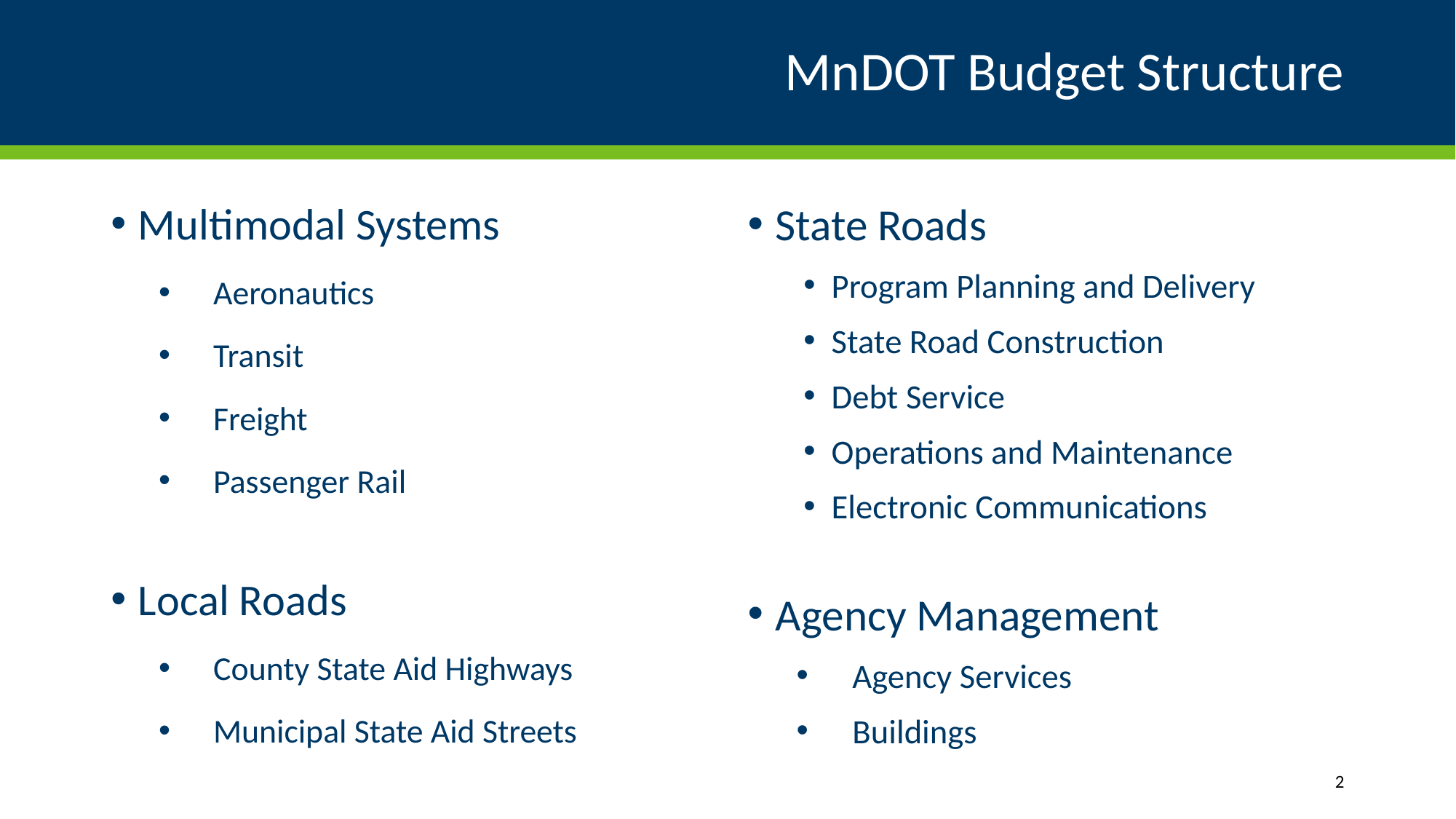

# MnDOT Budget Structure
Multimodal Systems
Aeronautics
Transit
Freight
Passenger Rail

Local Roads
County State Aid Highways
Municipal State Aid Streets

State Roads
Program Planning and Delivery
State Road Construction
Debt Service
Operations and Maintenance
Electronic Communications

Agency Management
Agency Services
Buildings

2